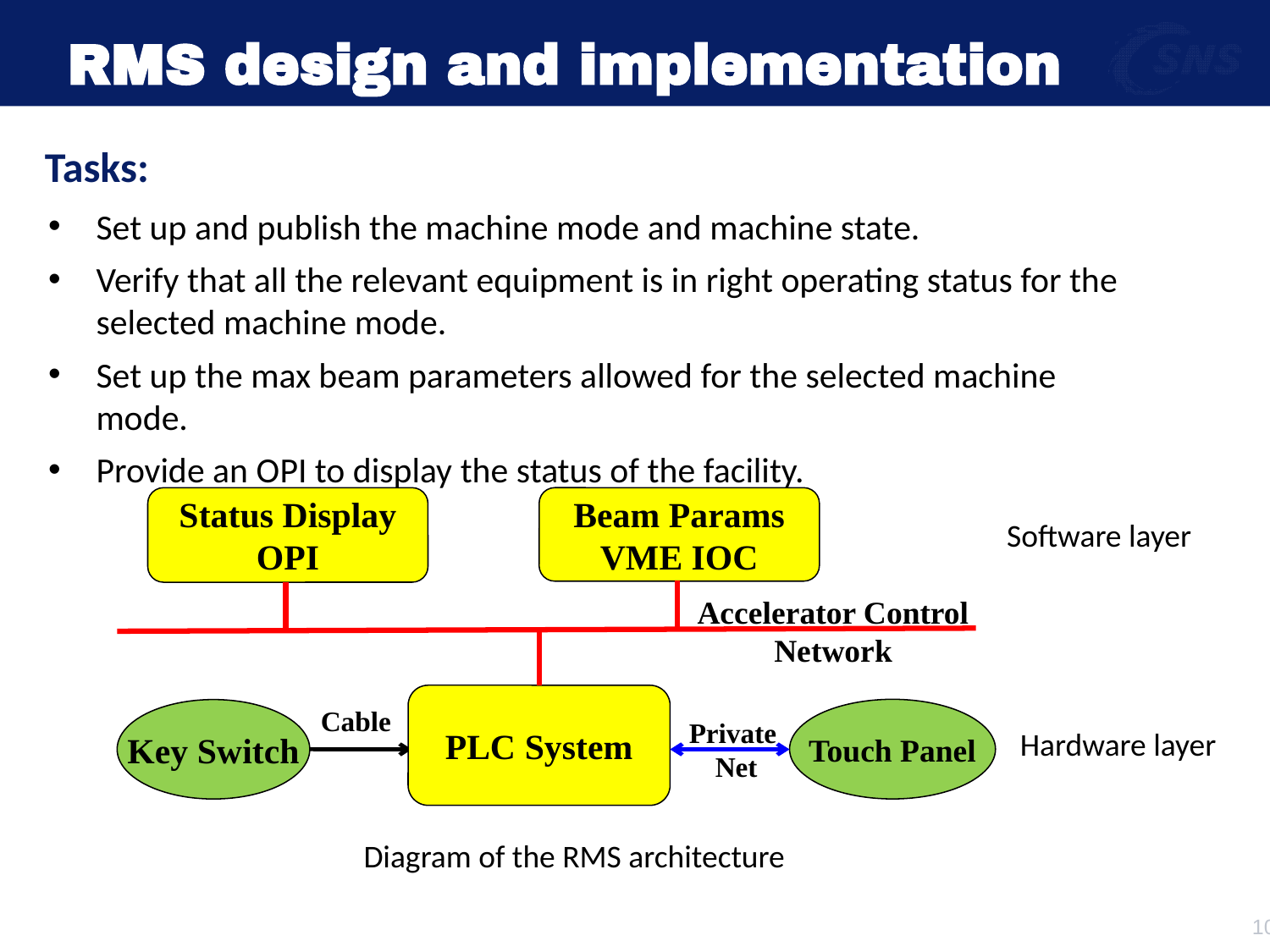

# RMS design and implementation
Tasks:
Set up and publish the machine mode and machine state.
Verify that all the relevant equipment is in right operating status for the selected machine mode.
Set up the max beam parameters allowed for the selected machine mode.
Provide an OPI to display the status of the facility.
Status Display
OPI
Beam Params
VME IOC
Software layer
Accelerator Control Network
PLC System
Cable
Touch Panel
Key Switch
Private
Net
Hardware layer
Diagram of the RMS architecture